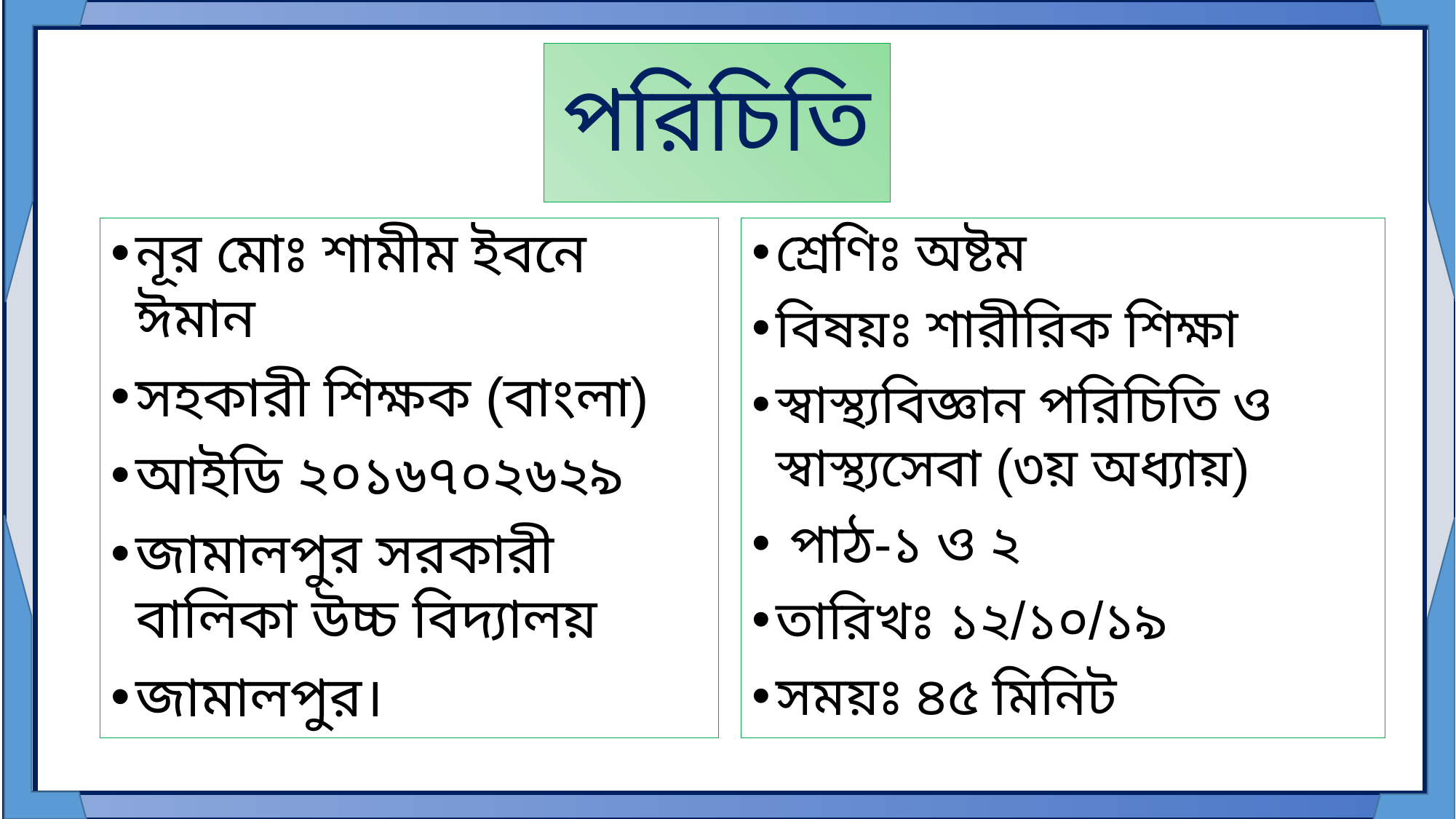

# পরিচিতি

নূর মোঃ শামীম ইবনে ঈমান
সহকারী শিক্ষক (বাংলা)
আইডি ২০১৬৭০২৬২৯
জামালপুর সরকারী বালিকা উচ্চ বিদ্যালয়
জামালপুর।
শ্রেণিঃ অষ্টম
বিষয়ঃ শারীরিক শিক্ষা
স্বাস্থ্যবিজ্ঞান পরিচিতি ও স্বাস্থ্যসেবা (৩য় অধ্যায়)
 পাঠ-১ ও ২
তারিখঃ ১২/১০/১৯
সময়ঃ ৪৫ মিনিট